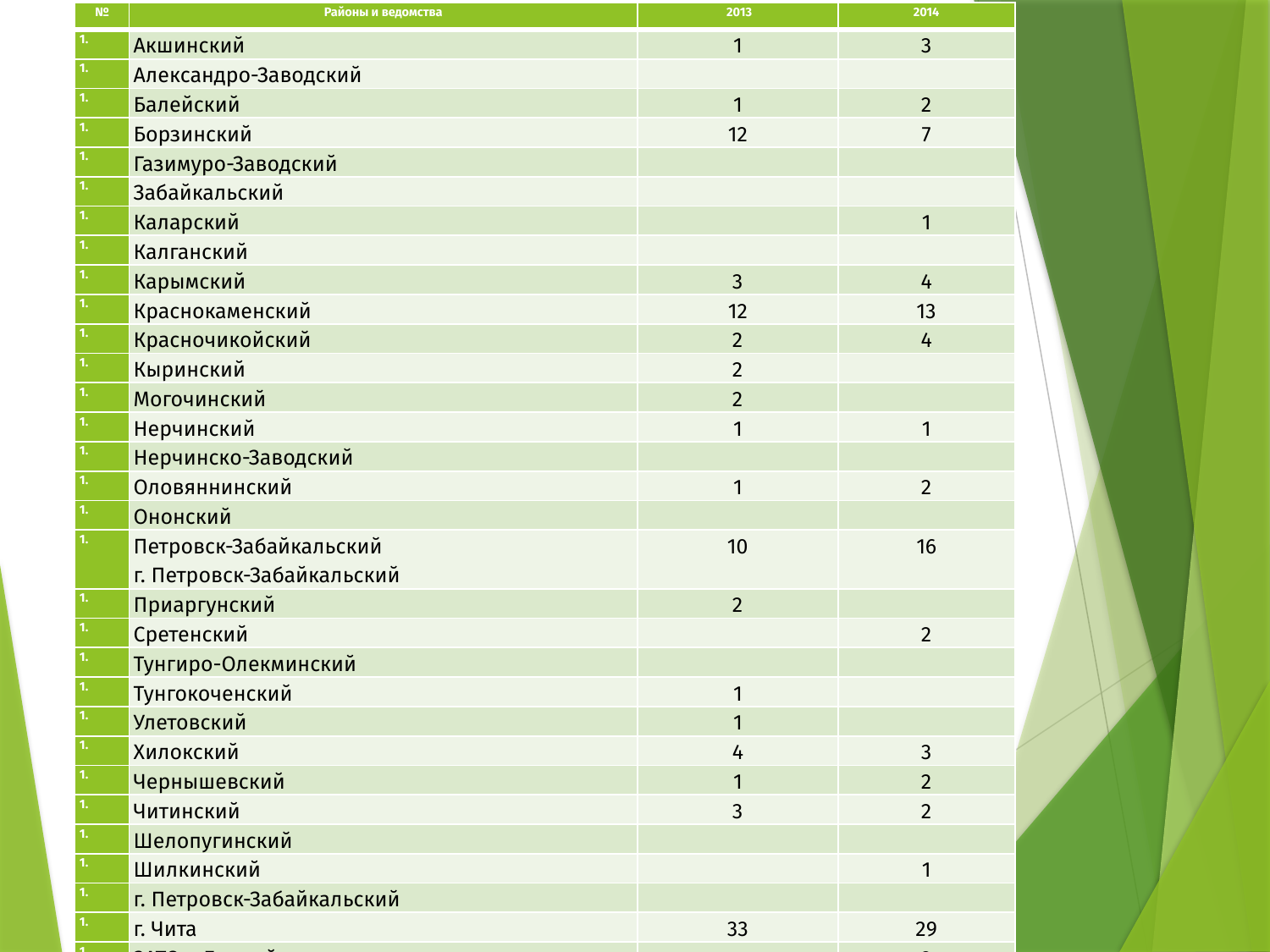

| № | Районы и ведомства | 2013 | 2014 |
| --- | --- | --- | --- |
|  | Акшинский | 1 | 3 |
|  | Александро-Заводский |  |  |
|  | Балейский | 1 | 2 |
|  | Борзинский | 12 | 7 |
|  | Газимуро-Заводский |  |  |
|  | Забайкальский |  |  |
|  | Каларский |  | 1 |
|  | Калганский |  |  |
|  | Карымский | 3 | 4 |
|  | Краснокаменский | 12 | 13 |
|  | Красночикойский | 2 | 4 |
|  | Кыринский | 2 |  |
|  | Могочинский | 2 |  |
|  | Нерчинский | 1 | 1 |
|  | Нерчинско-Заводский |  |  |
|  | Оловяннинский | 1 | 2 |
|  | Ононский |  |  |
|  | Петровск-Забайкальский г. Петровск-Забайкальский | 10 | 16 |
|  | Приаргунский | 2 |  |
|  | Сретенский |  | 2 |
|  | Тунгиро-Олекминский |  |  |
|  | Тунгокоченский | 1 |  |
|  | Улетовский | 1 |  |
|  | Хилокский | 4 | 3 |
|  | Чернышевский | 1 | 2 |
|  | Читинский | 3 | 2 |
|  | Шелопугинский |  |  |
|  | Шилкинский |  | 1 |
|  | г. Петровск-Забайкальский |  |  |
|  | г. Чита | 33 | 29 |
|  | ЗАТО п.Горный |  | 2 |